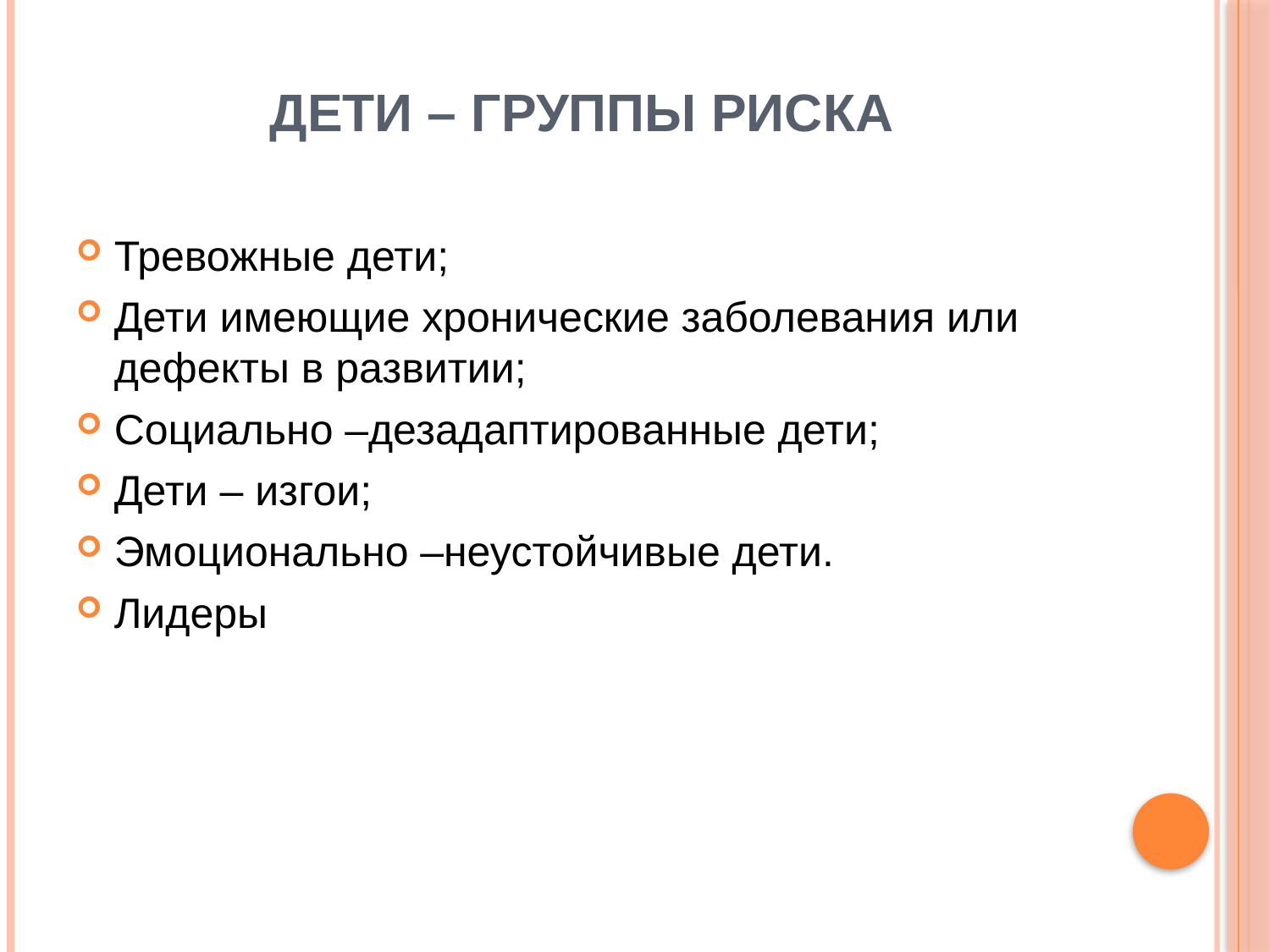

# ДЕТИ – ГРУППЫ РИСКА
Тревожные дети;
Дети имеющие хронические заболевания или дефекты в развитии;
Социально –дезадаптированные дети;
Дети – изгои;
Эмоционально –неустойчивые дети.
Лидеры